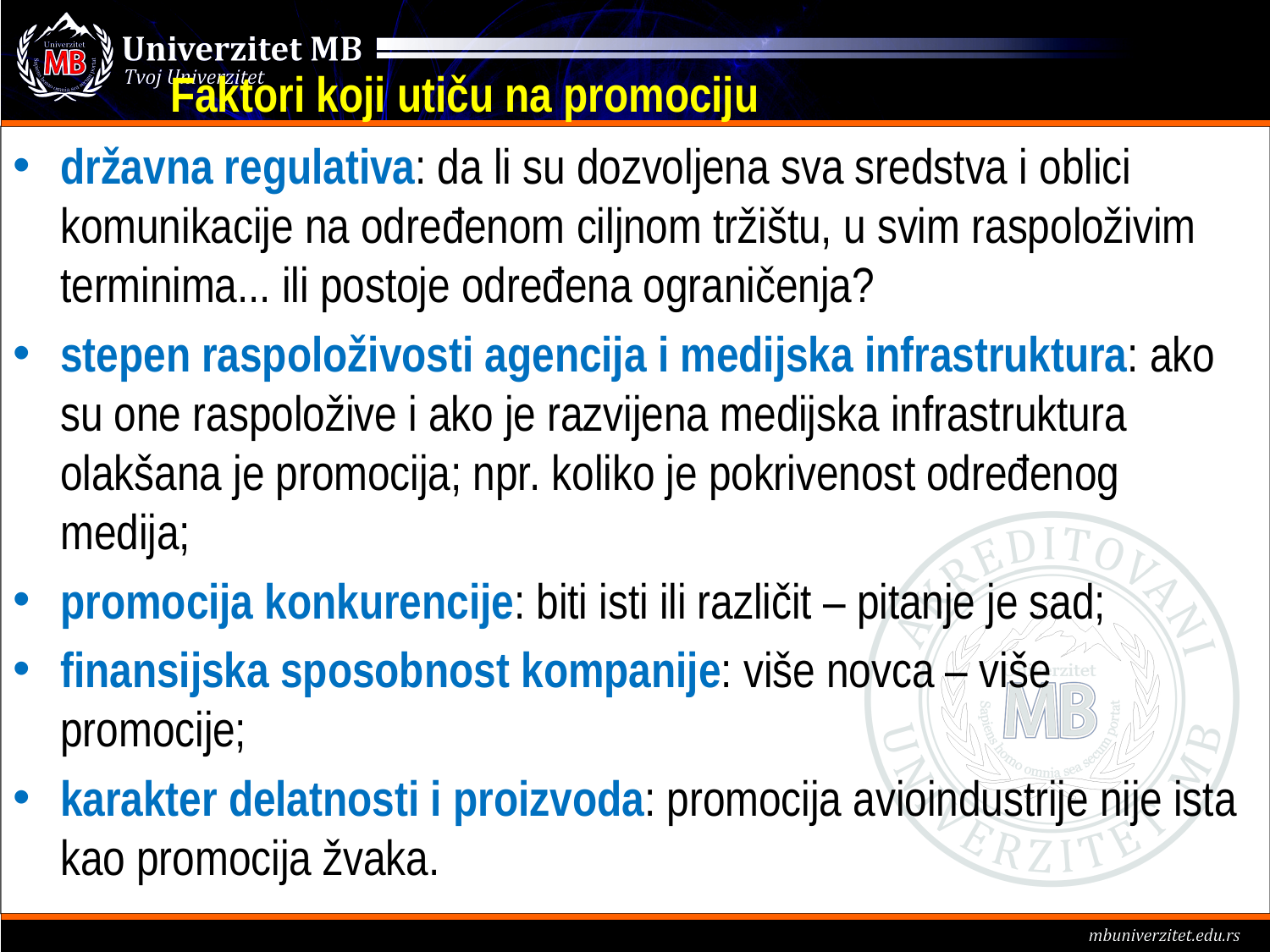

Faktori koji utiču na promociju
državna regulativa: da li su dozvoljena sva sredstva i oblici komunikacije na određenom ciljnom tržištu, u svim raspoloživim terminima... ili postoje određena ograničenja?
stepen raspoloživosti agencija i medijska infrastruktura: ako su one raspoložive i ako je razvijena medijska infrastruktura olakšana je promocija; npr. koliko je pokrivenost određenog medija;
promocija konkurencije: biti isti ili različit – pitanje je sad;
finansijska sposobnost kompanije: više novca – više promocije;
karakter delatnosti i proizvoda: promocija avioindustrije nije ista kao promocija žvaka.